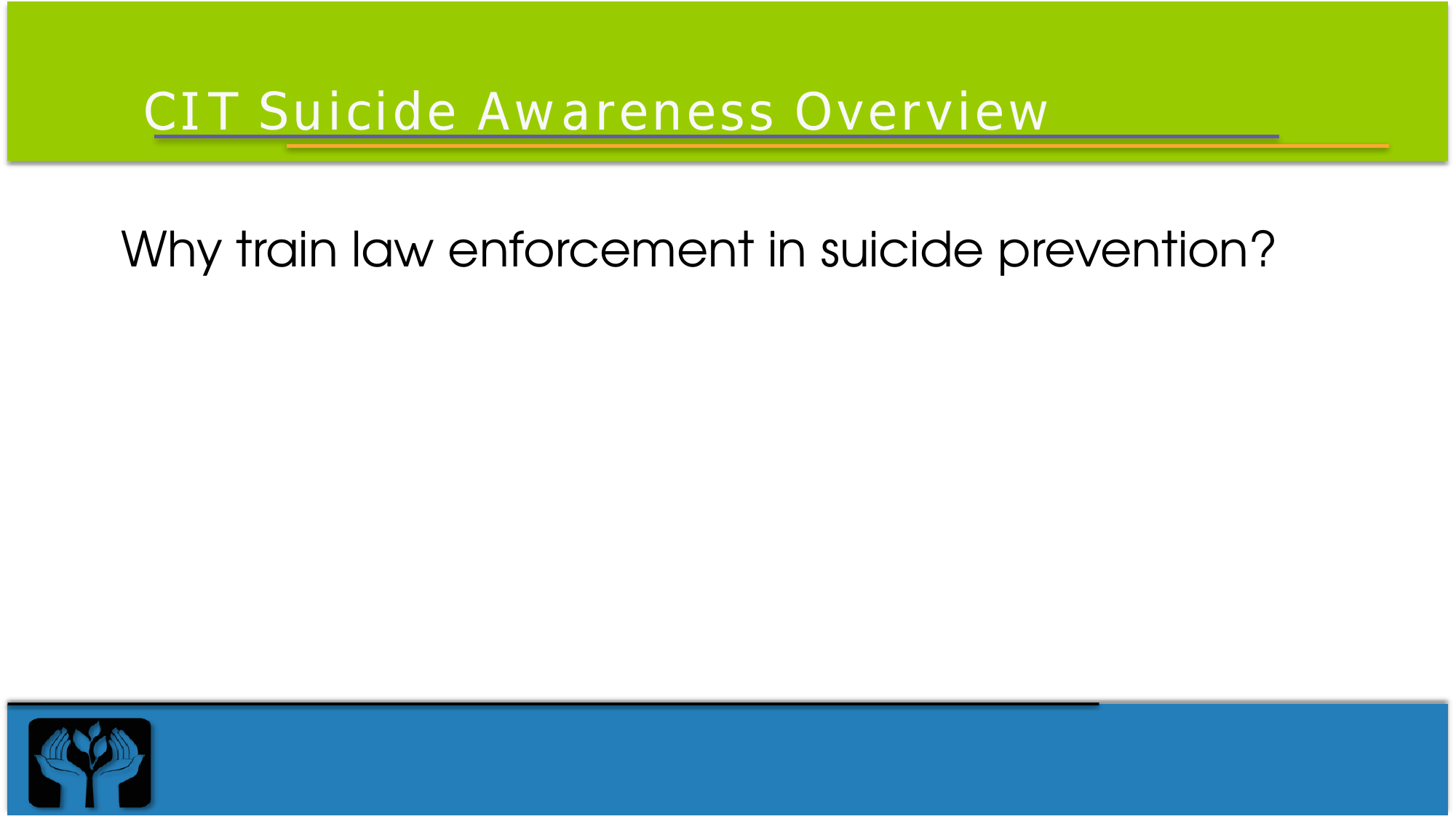

# CIT Suicide Awareness Overview
Why train law enforcement in suicide prevention?